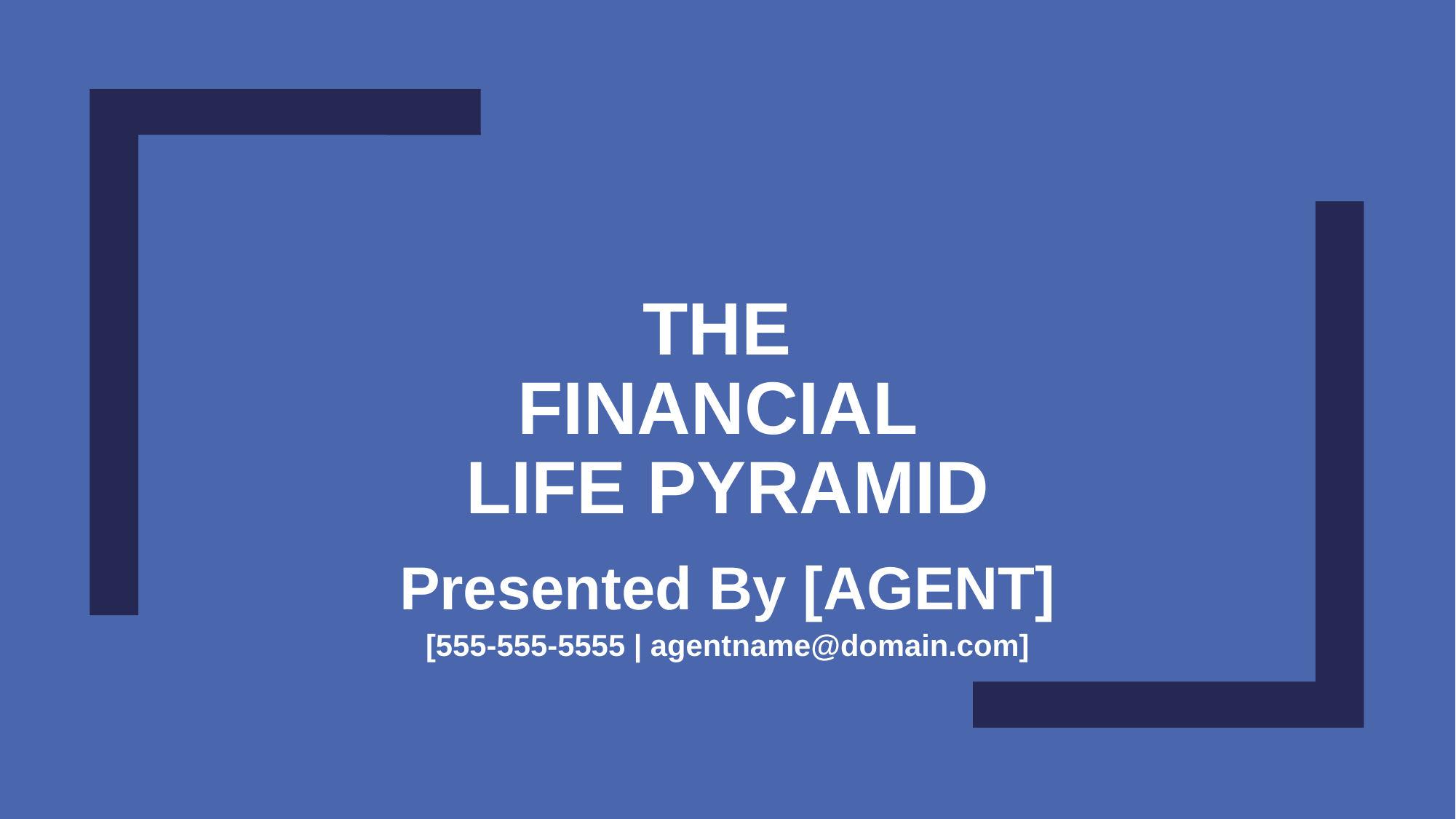

# The Financial Life Pyramid
Presented By [AGENT]
[555-555-5555 | agentname@domain.com]